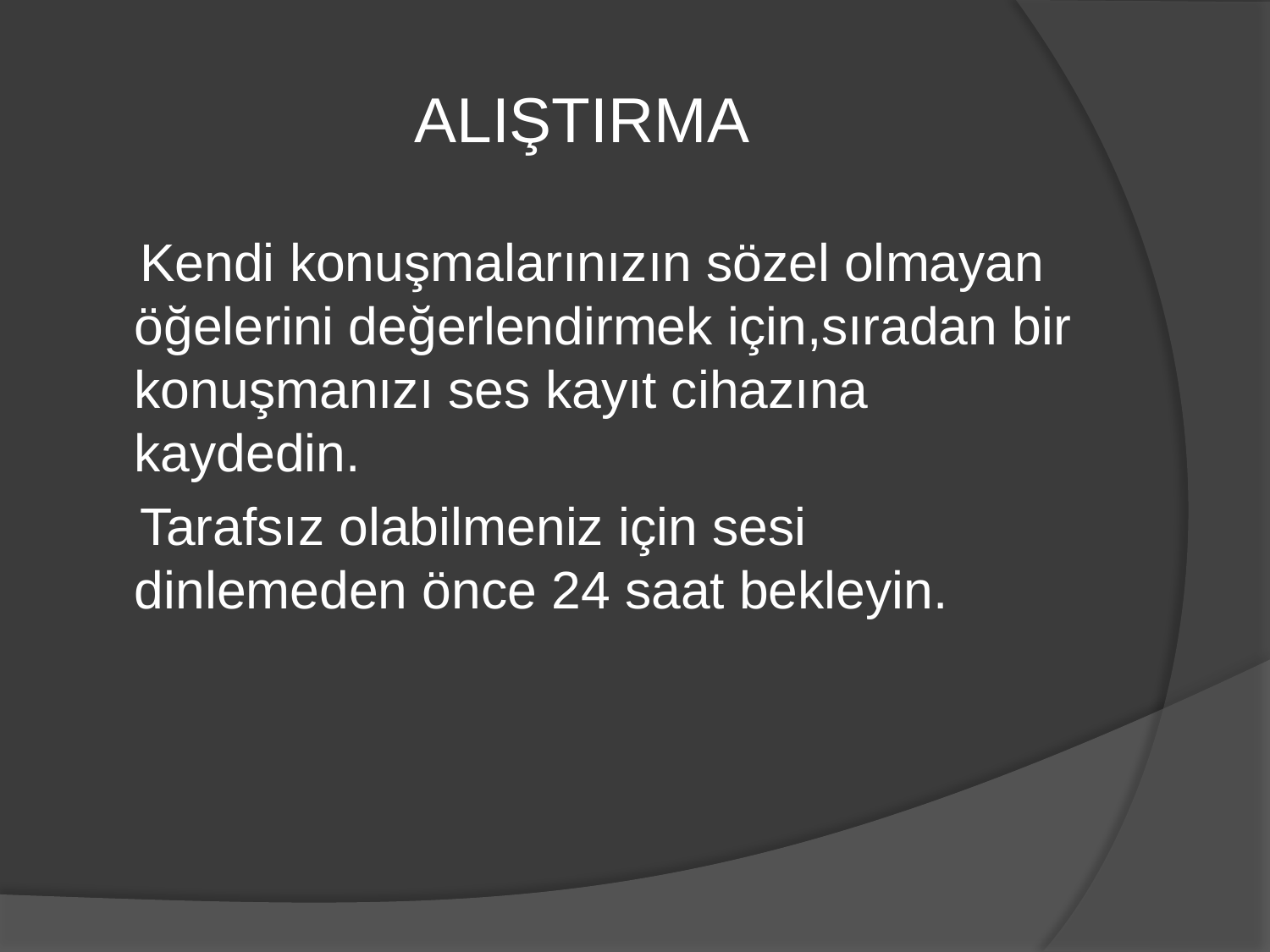

# ALIŞTIRMA
    Kendi konuşmalarınızın sözel olmayan öğelerini değerlendirmek için,sıradan bir konuşmanızı ses kayıt cihazına kaydedin.
    Tarafsız olabilmeniz için sesi dinlemeden önce 24 saat bekleyin.